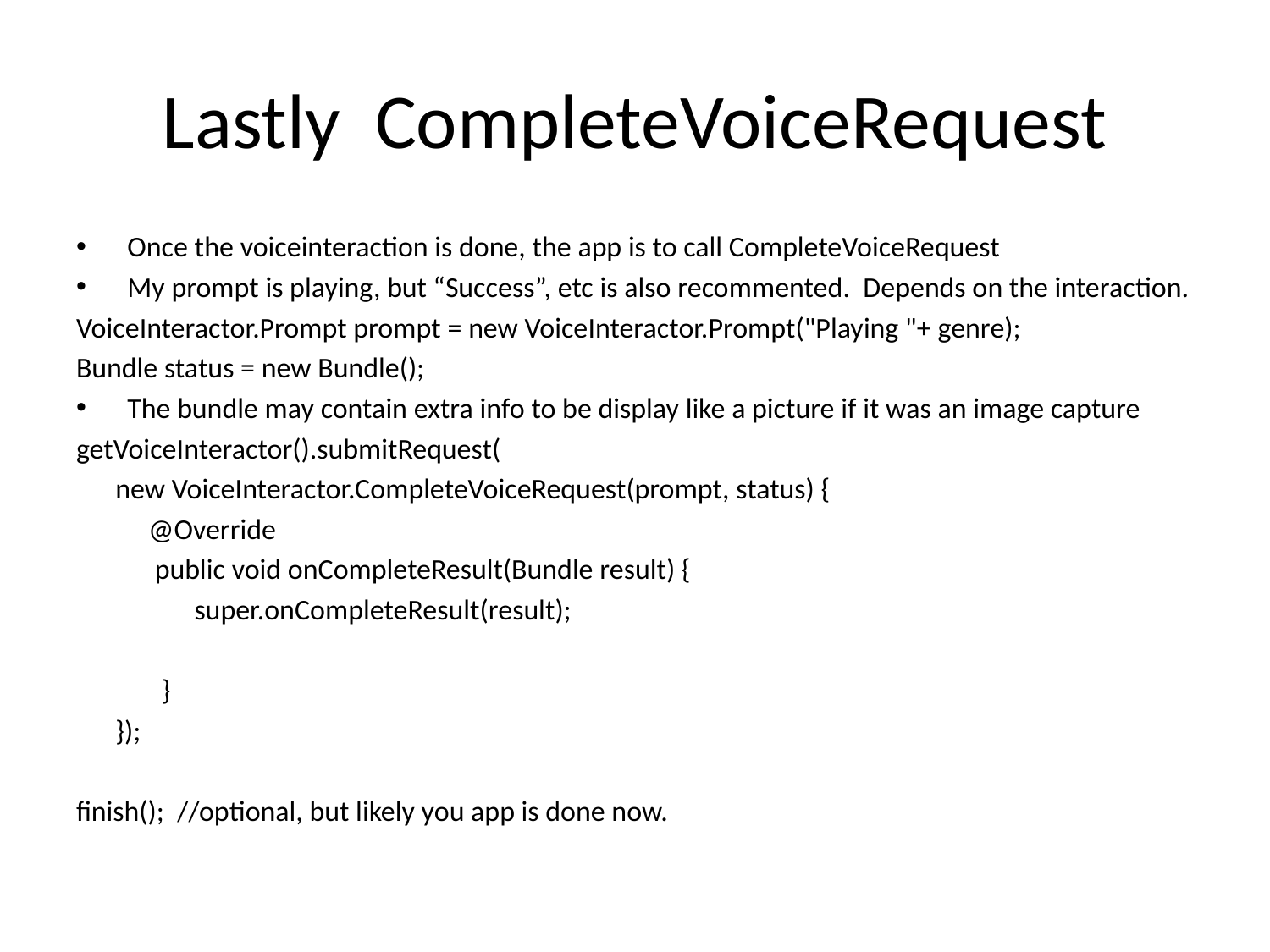

# Lastly  CompleteVoiceRequest
Once the voiceinteraction is done, the app is to call CompleteVoiceRequest
My prompt is playing, but “Success”, etc is also recommented.  Depends on the interaction.
VoiceInteractor.Prompt prompt = new VoiceInteractor.Prompt("Playing "+ genre);
Bundle status = new Bundle();
The bundle may contain extra info to be display like a picture if it was an image capture
getVoiceInteractor().submitRequest(
      new VoiceInteractor.CompleteVoiceRequest(prompt, status) {
           @Override
            public void onCompleteResult(Bundle result) {
                  super.onCompleteResult(result);

             }
      });

finish();  //optional, but likely you app is done now.